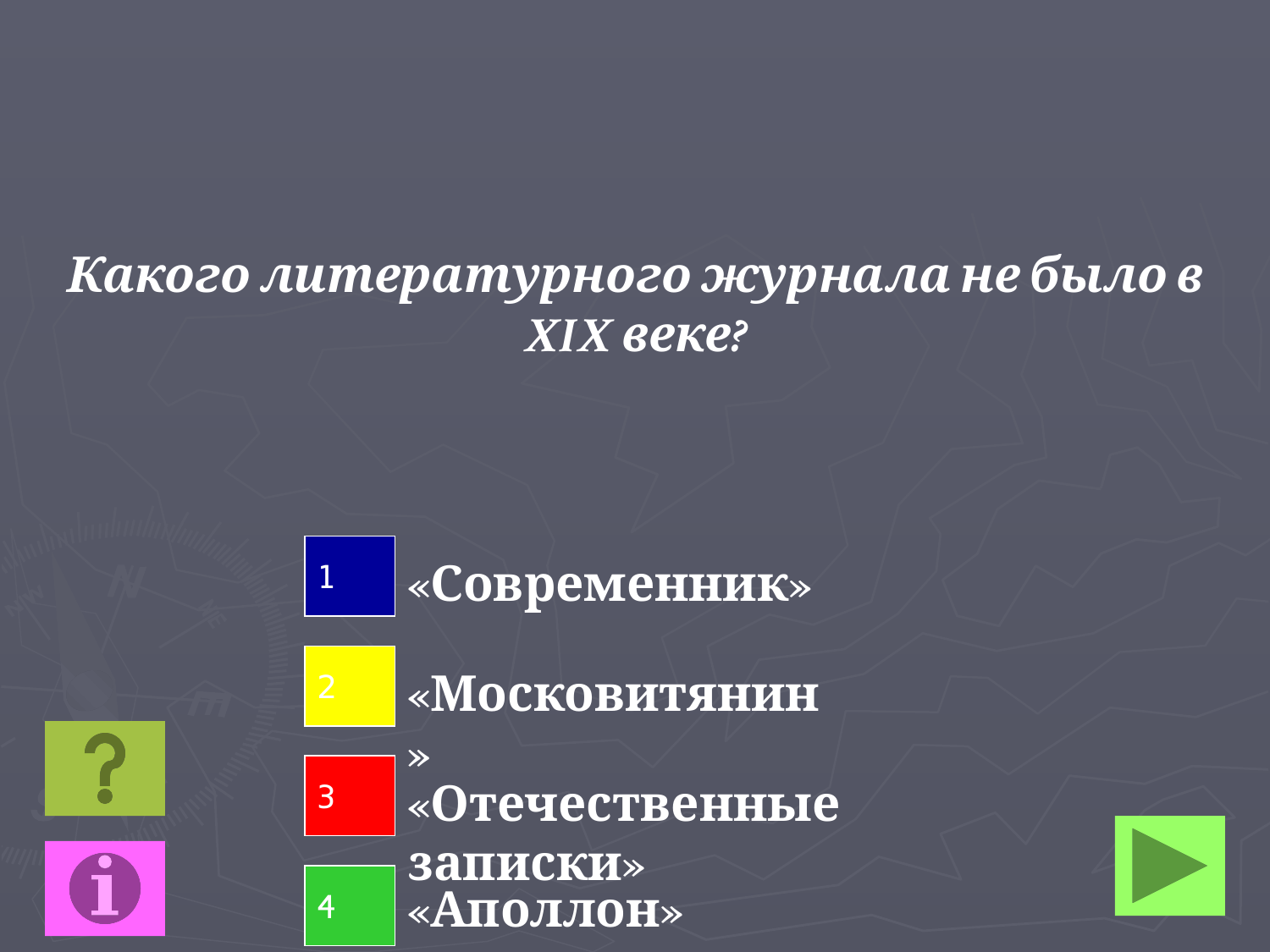

Какого литературного журнала не было в XIX веке?
1
«Современник»
2
«Московитянин»

3
«Отечественные записки»

4
«Аполлон»